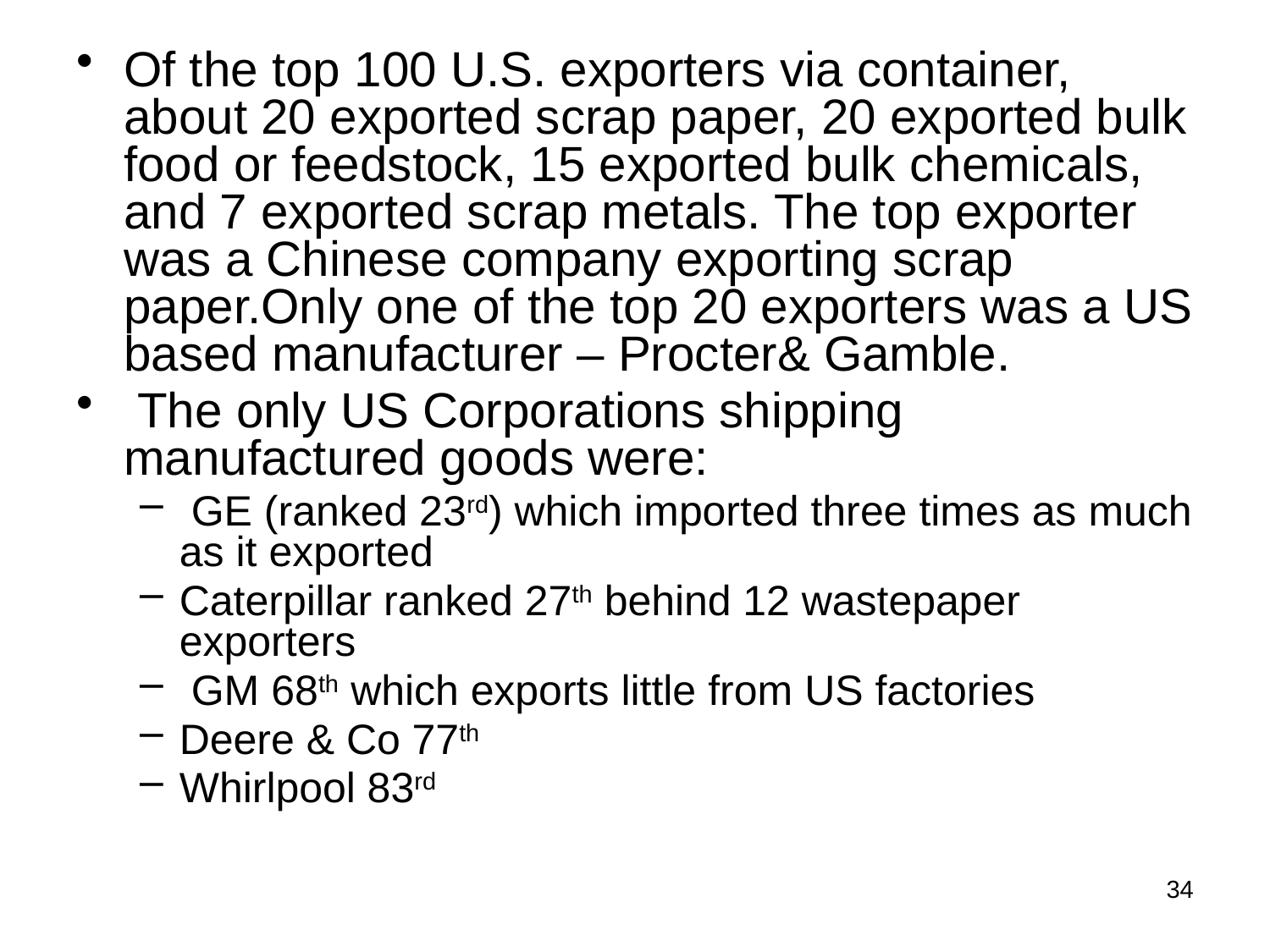

Of the top 100 U.S. exporters via container, about 20 exported scrap paper, 20 exported bulk food or feedstock, 15 exported bulk chemicals, and 7 exported scrap metals. The top exporter was a Chinese company exporting scrap paper.Only one of the top 20 exporters was a US based manufacturer – Procter& Gamble.
 The only US Corporations shipping manufactured goods were:
 GE (ranked 23rd) which imported three times as much as it exported
Caterpillar ranked 27th behind 12 wastepaper exporters
 GM 68th which exports little from US factories
Deere & Co 77th
Whirlpool 83rd

34